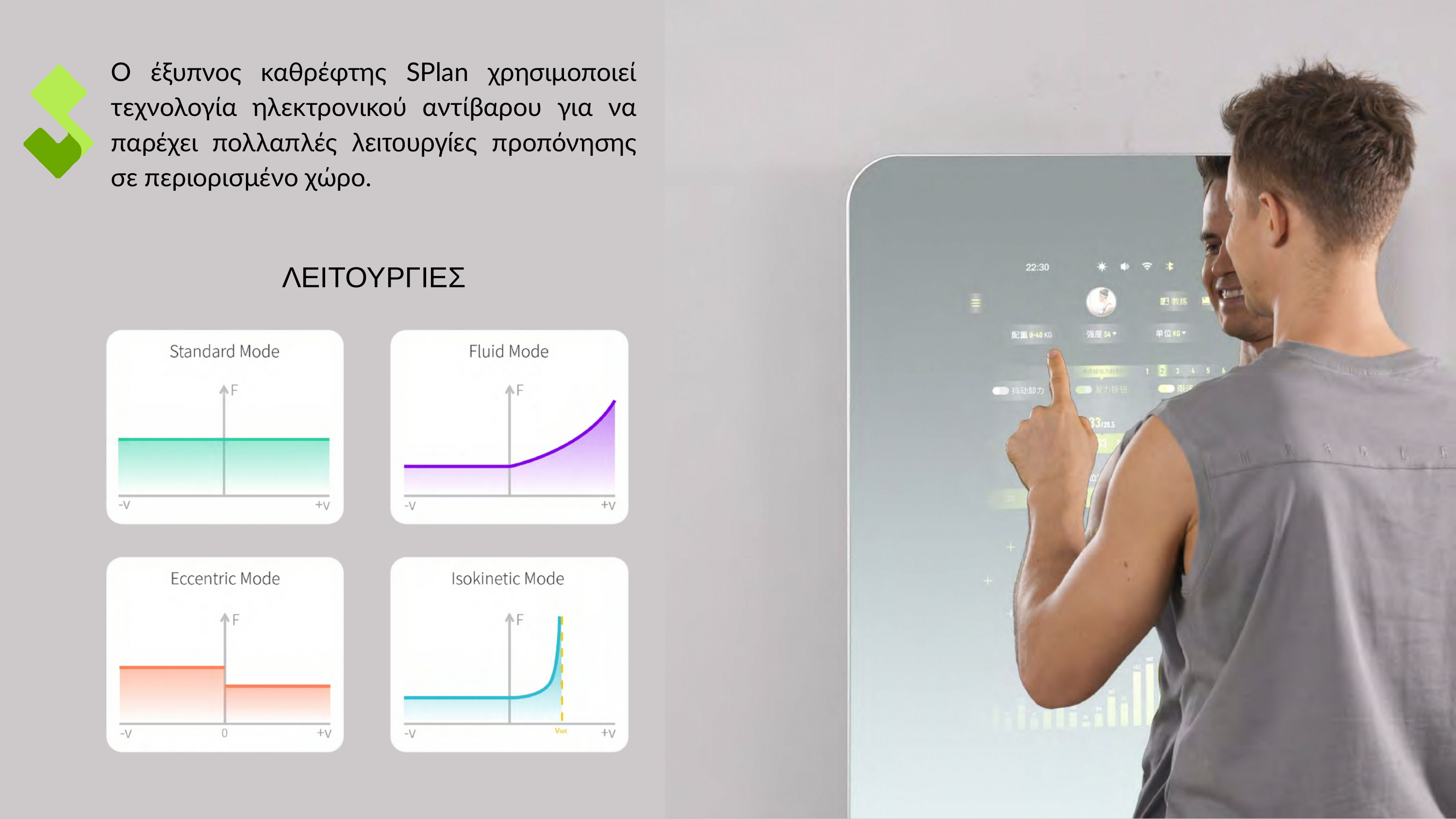

O έξυπνος καθρέφτης SPlan χρησιμοποιεί τεχνολογία ηλεκτρονικού αντίβαρου για να παρέχει πολλαπλές λειτουργίες προπόνησης σε περιορισμένο χώρο.

ΛΕΙΤΟΥΡΓΙΕΣ